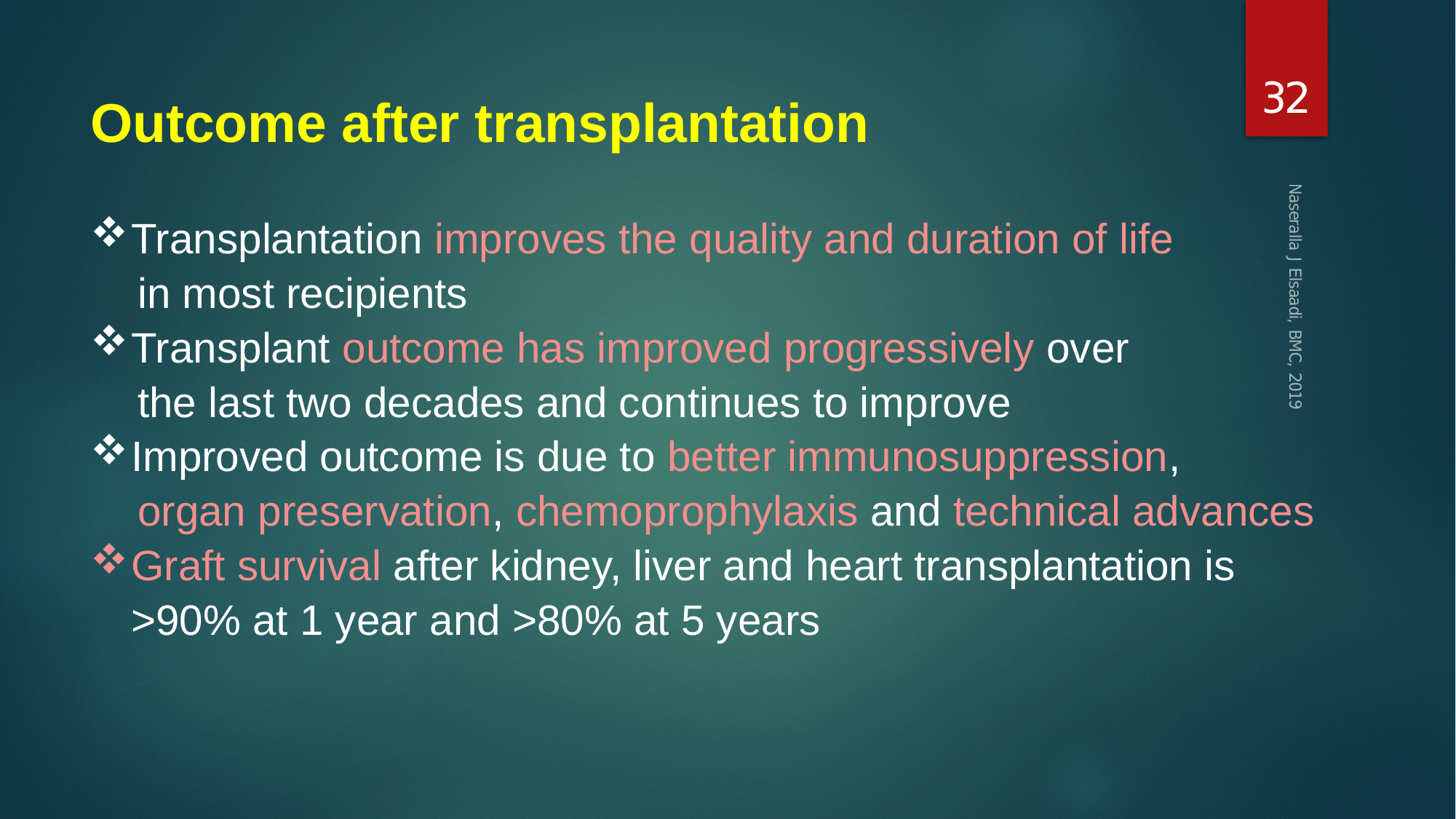

32
Outcome after transplantation

Transplantation improves the quality and duration of life
    in most recipients
Transplant outcome has improved progressively over
    the last two decades and continues to improve
Improved outcome is due to better immunosuppression,
    organ preservation, chemoprophylaxis and technical advances
Graft survival after kidney, liver and heart transplantation is >90% at 1 year and >80% at 5 years
Naseralla J Elsaadi, BMC, 2019